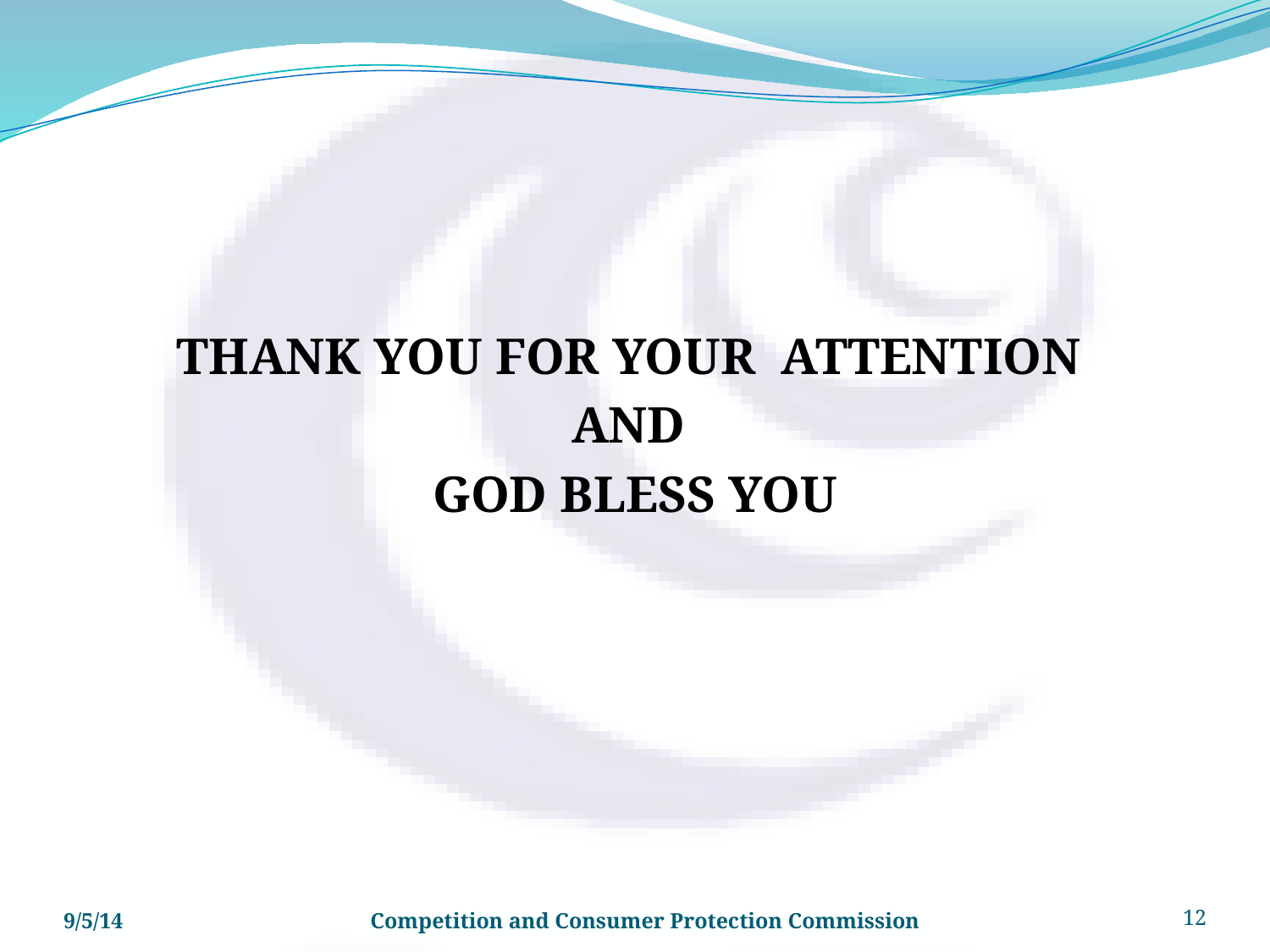

THANK YOU FOR YOUR  ATTENTION
AND
GOD BLESS YOU

9/5/14
Competition and Consumer Protection Commission
12